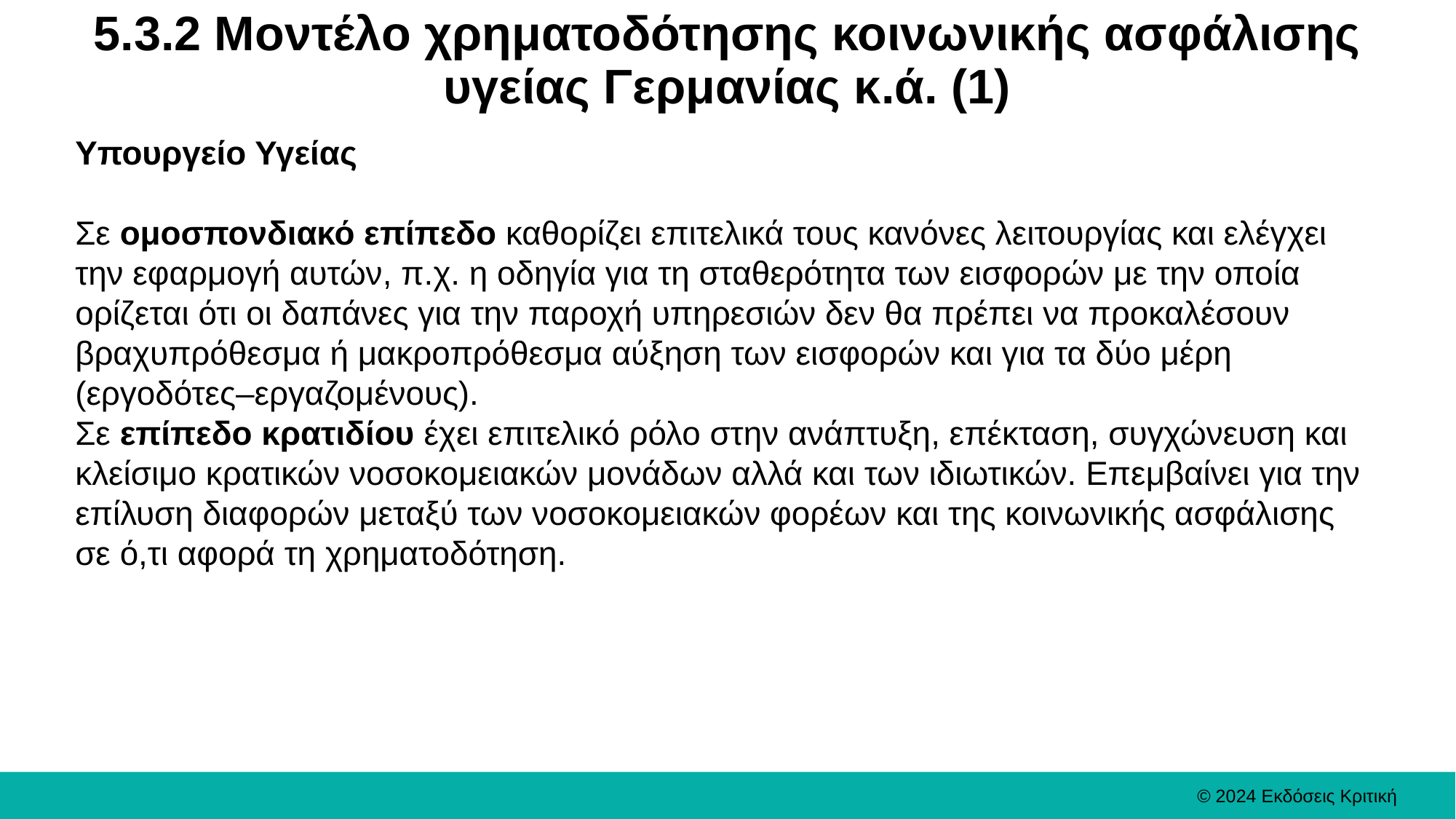

# 5.3.2 Μοντέλο χρηματοδότησης κοινωνικής ασφάλισης υγείας Γερμανίας κ.ά. (1)
Υπουργείο Υγείας

Σε ομοσπονδιακό επίπεδο καθορίζει επιτελικά τους κανόνες λειτουργίας και ελέγχει την εφαρμογή αυτών, π.χ. η οδηγία για τη σταθερότητα των εισφορών με την οποία ορίζεται ότι οι δαπάνες για την παροχή υπηρεσιών δεν θα πρέπει να προκαλέσουν βραχυπρόθεσμα ή μακροπρόθεσμα αύξηση των εισφορών και για τα δύο μέρη (εργοδότες–εργαζομένους).
Σε επίπεδο κρατιδίου έχει επιτελικό ρόλο στην ανάπτυξη, επέκταση, συγχώνευση και κλείσιμο κρατικών νοσοκομειακών μονάδων αλλά και των ιδιωτικών. Επεμβαίνει για την επίλυση διαφορών μεταξύ των νοσοκομειακών φορέων και της κοινωνικής ασφάλισης σε ό,τι αφορά τη χρηματοδότηση.

© 2024 Εκδόσεις Κριτική